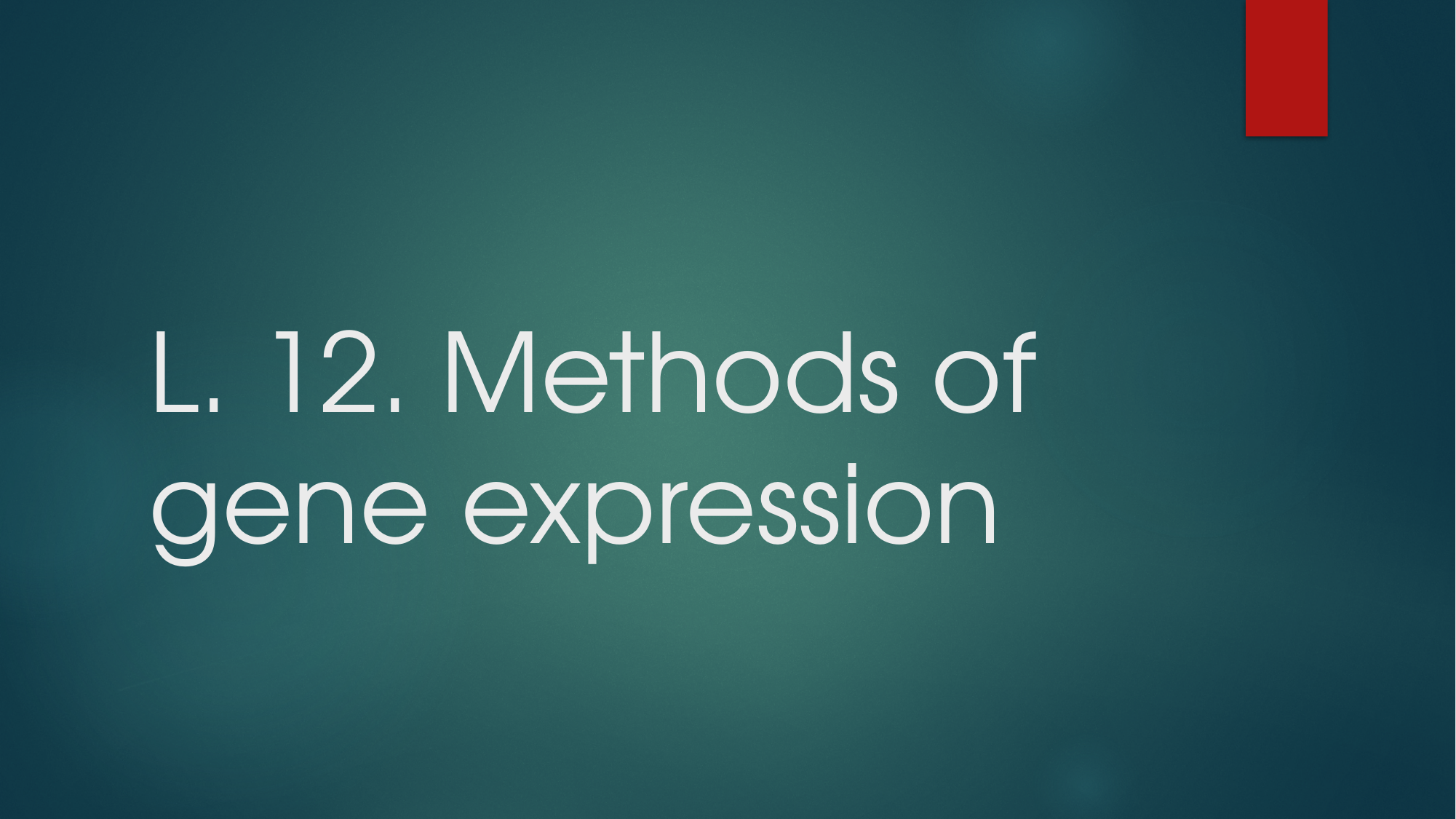

# L. 12. Methods of gene expression